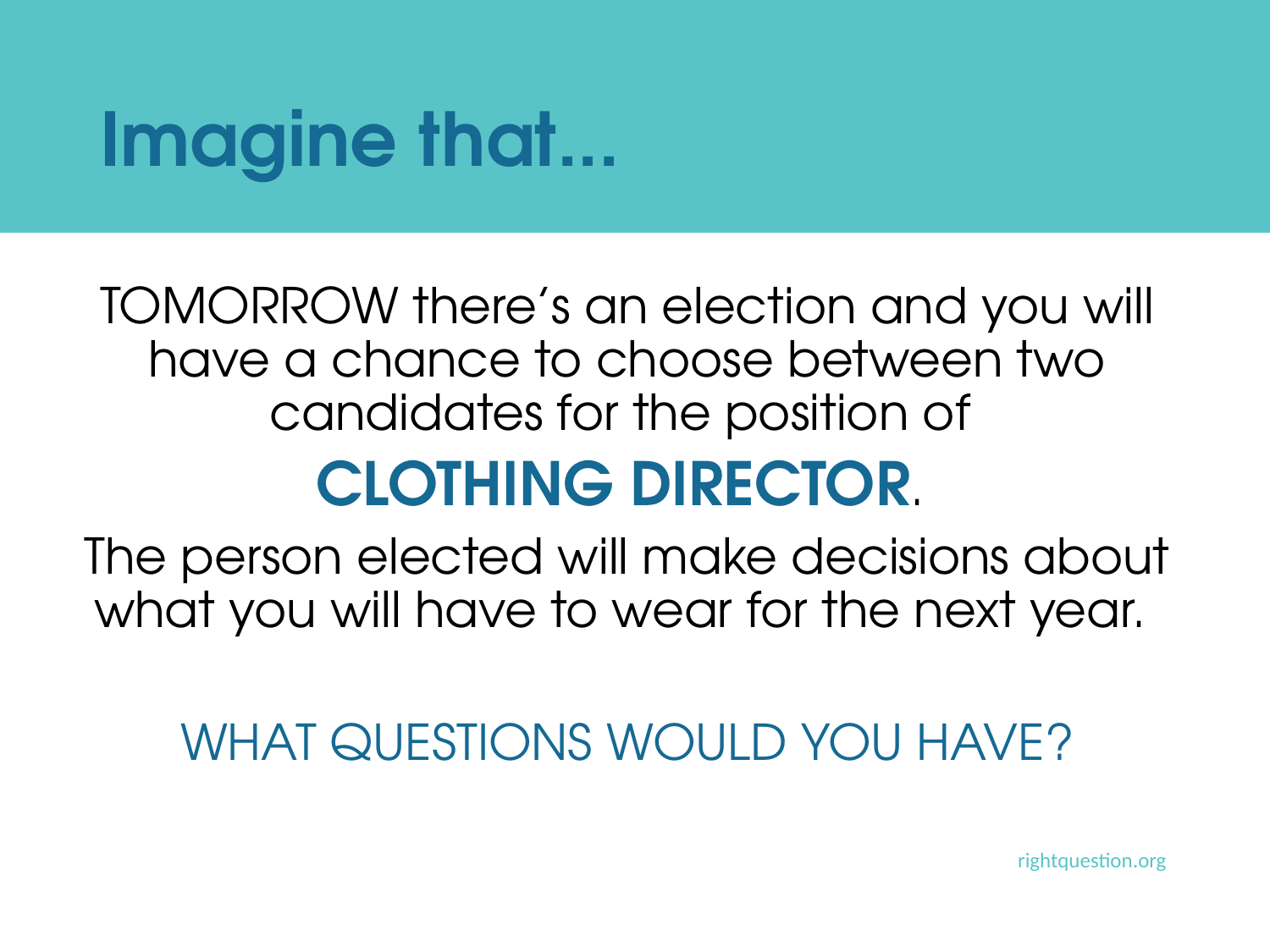

# Imagine that...
TOMORROW there’s an election and you will have a chance to choose between two candidates for the position of
CLOTHING DIRECTOR.
The person elected will make decisions about what you will have to wear for the next year.

WHAT QUESTIONS WOULD YOU HAVE?